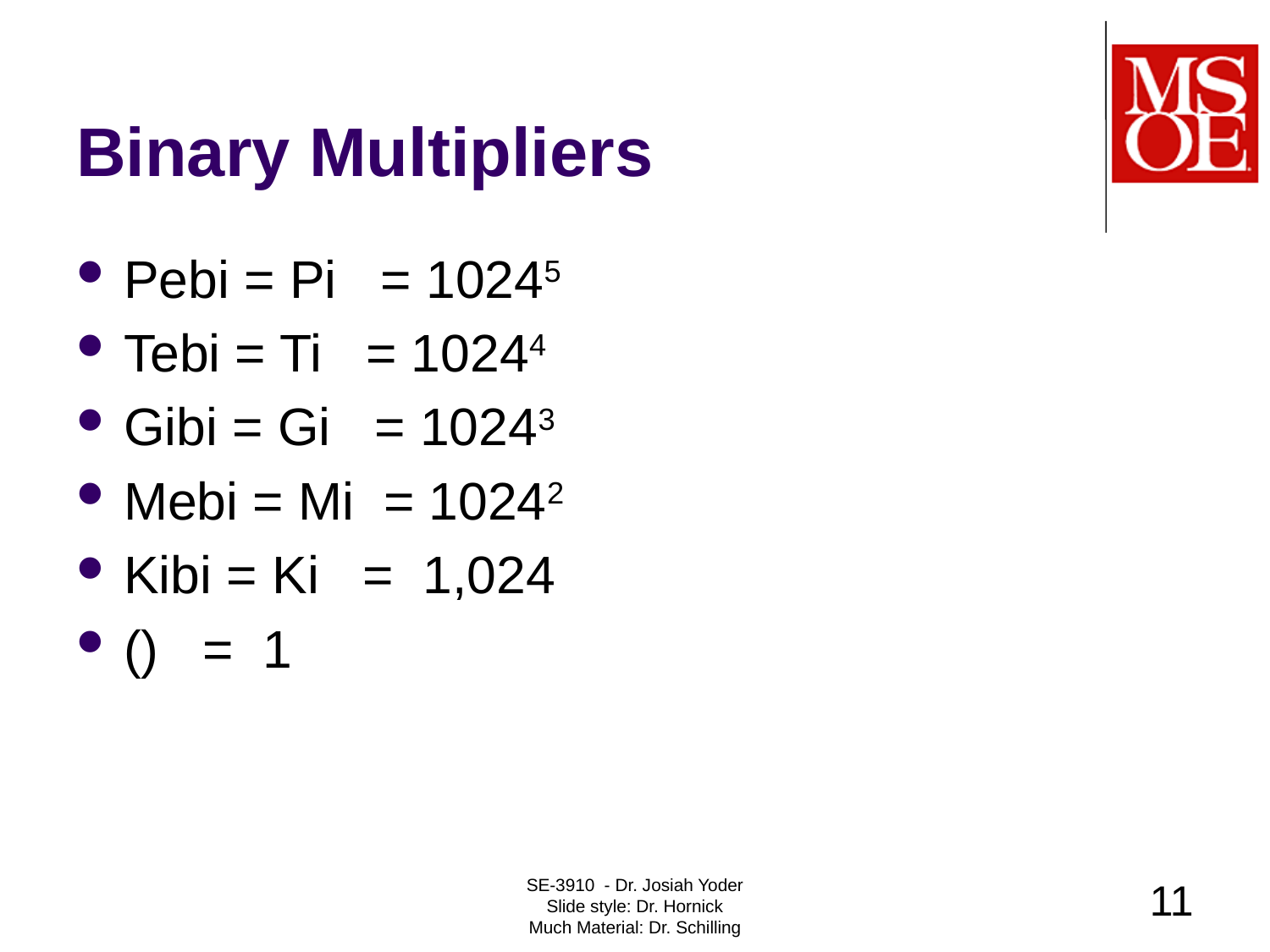

# Binary Multipliers
Pebi = Pi   = 10245
Tebi = Ti   = 10244
Gibi = Gi   = 10243
Mebi = Mi  = 10242
Kibi = Ki   =  1,024
()   =  1

SE-3910  - Dr. Josiah Yoder
Slide style: Dr. Hornick
Much Material: Dr. Schilling
11